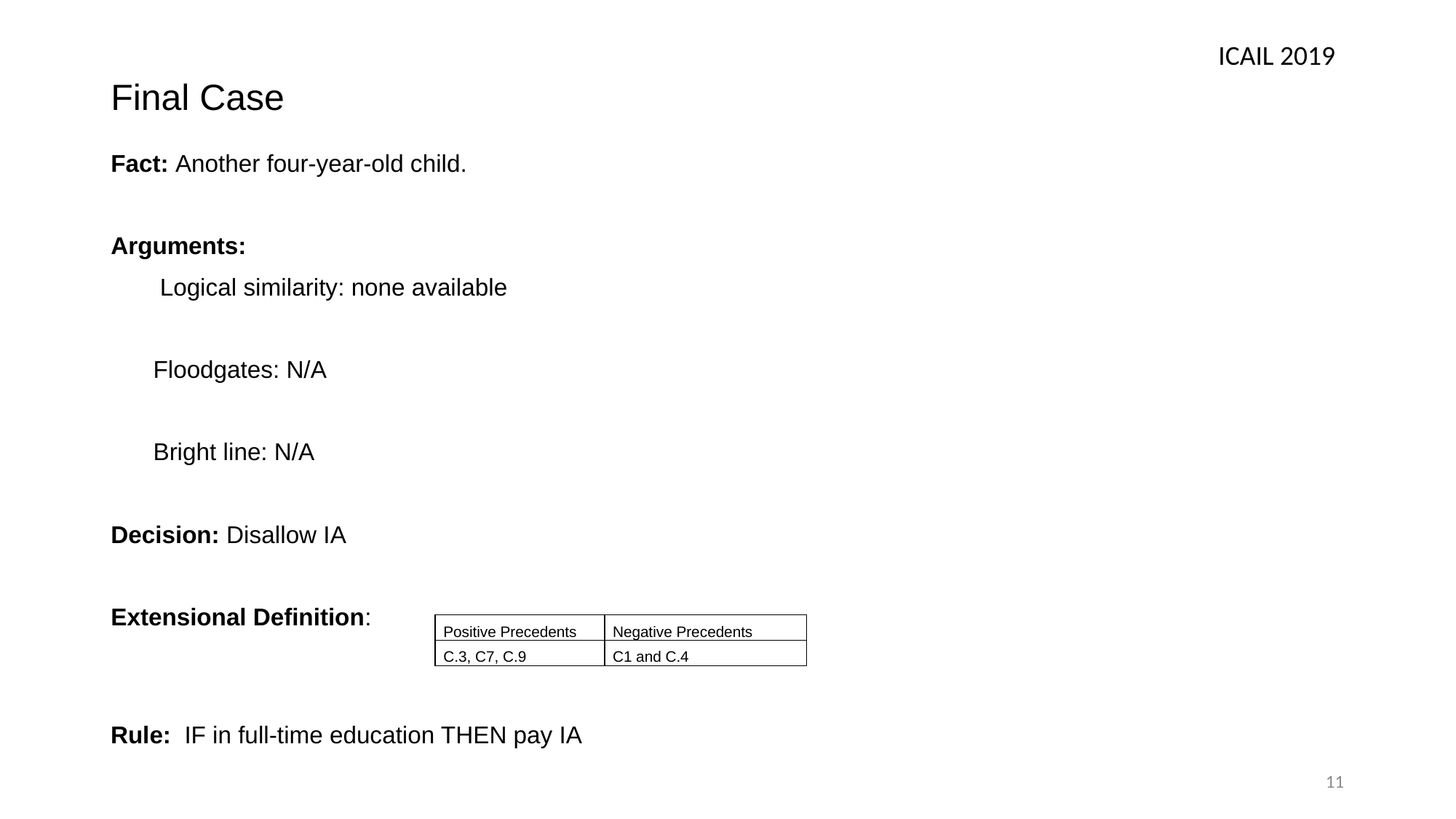

ICAIL 2019
# Final Case
Fact: Another four-year-old child.

Arguments:
 Logical similarity: none available

Floodgates: N/A

Bright line: N/A

Decision: Disallow IA

Extensional Definition:
| Positive Precedents | Negative Precedents |
| --- | --- |
| C.3, C7, C.9 | C1 and C.4 |
Rule:  IF in full-time education THEN pay IA
11